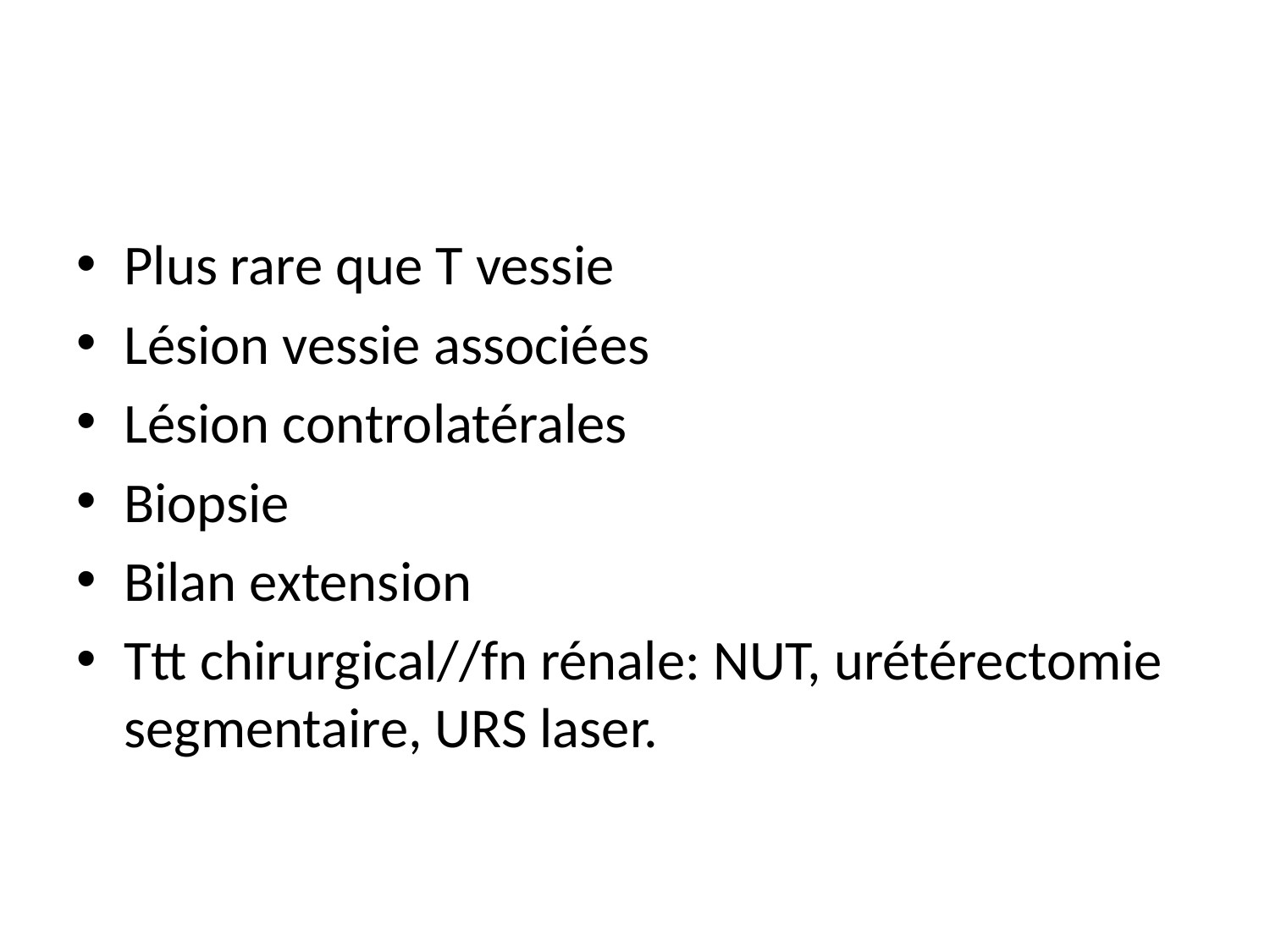

#
Plus rare que T vessie
Lésion vessie associées
Lésion controlatérales
Biopsie
Bilan extension
Ttt chirurgical//fn rénale: NUT, urétérectomie segmentaire, URS laser.